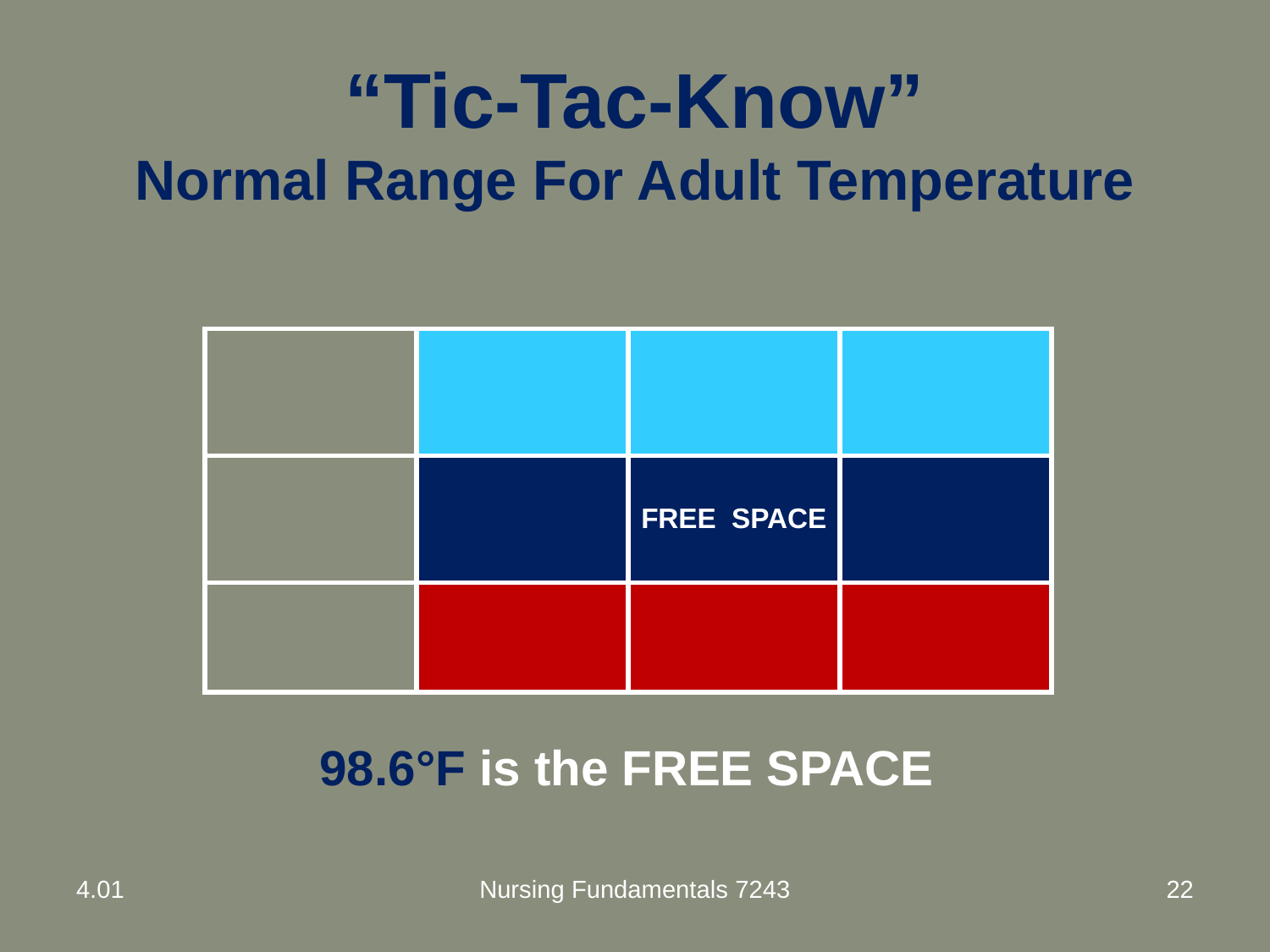

# “Tic-Tac-Know” Normal Range For Adult Temperature
|  |  |  |  |
| --- | --- | --- | --- |
|  |  | FREE SPACE |  |
|  |  |  |  |
98.6°F is the FREE SPACE
4.01
Nursing Fundamentals 7243
22